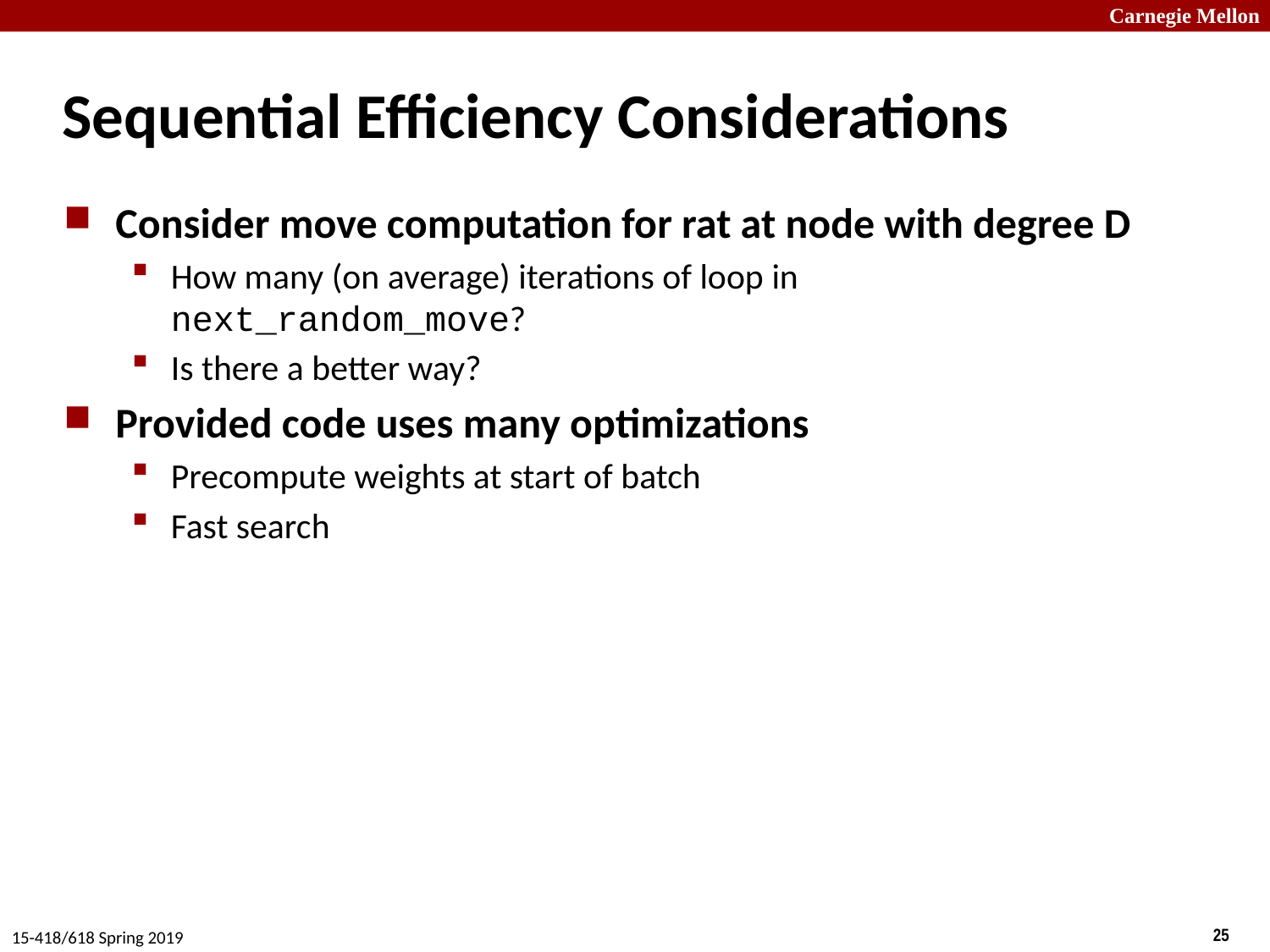

# Sequential Efficiency Considerations
Consider move computation for rat at node with degree D
How many (on average) iterations of loop in next_random_move?
Is there a better way?
Provided code uses many optimizations
Precompute weights at start of batch
Fast search